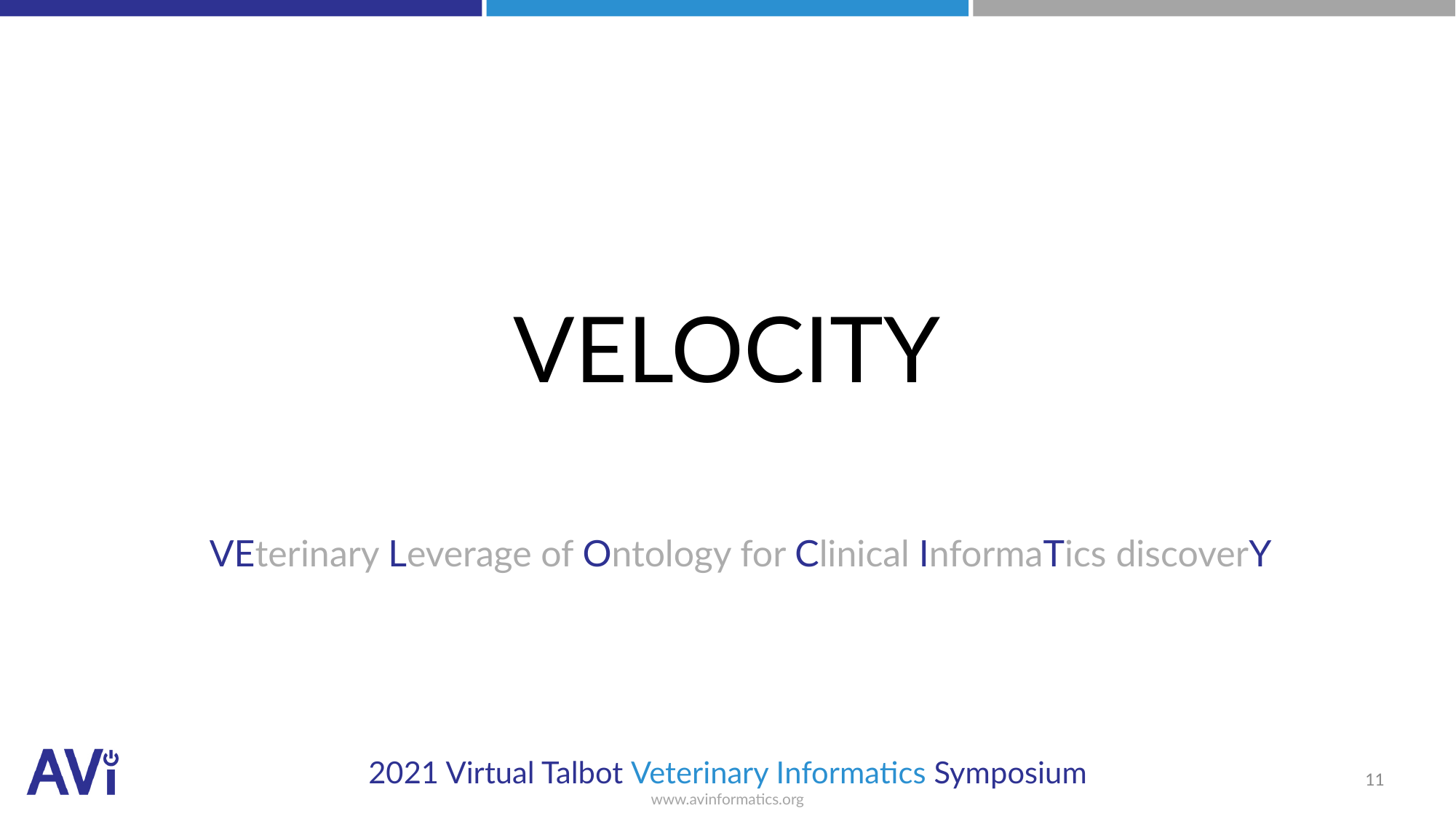

# VELOCITY
VEterinary Leverage of Ontology for Clinical InformaTics discoverY
11